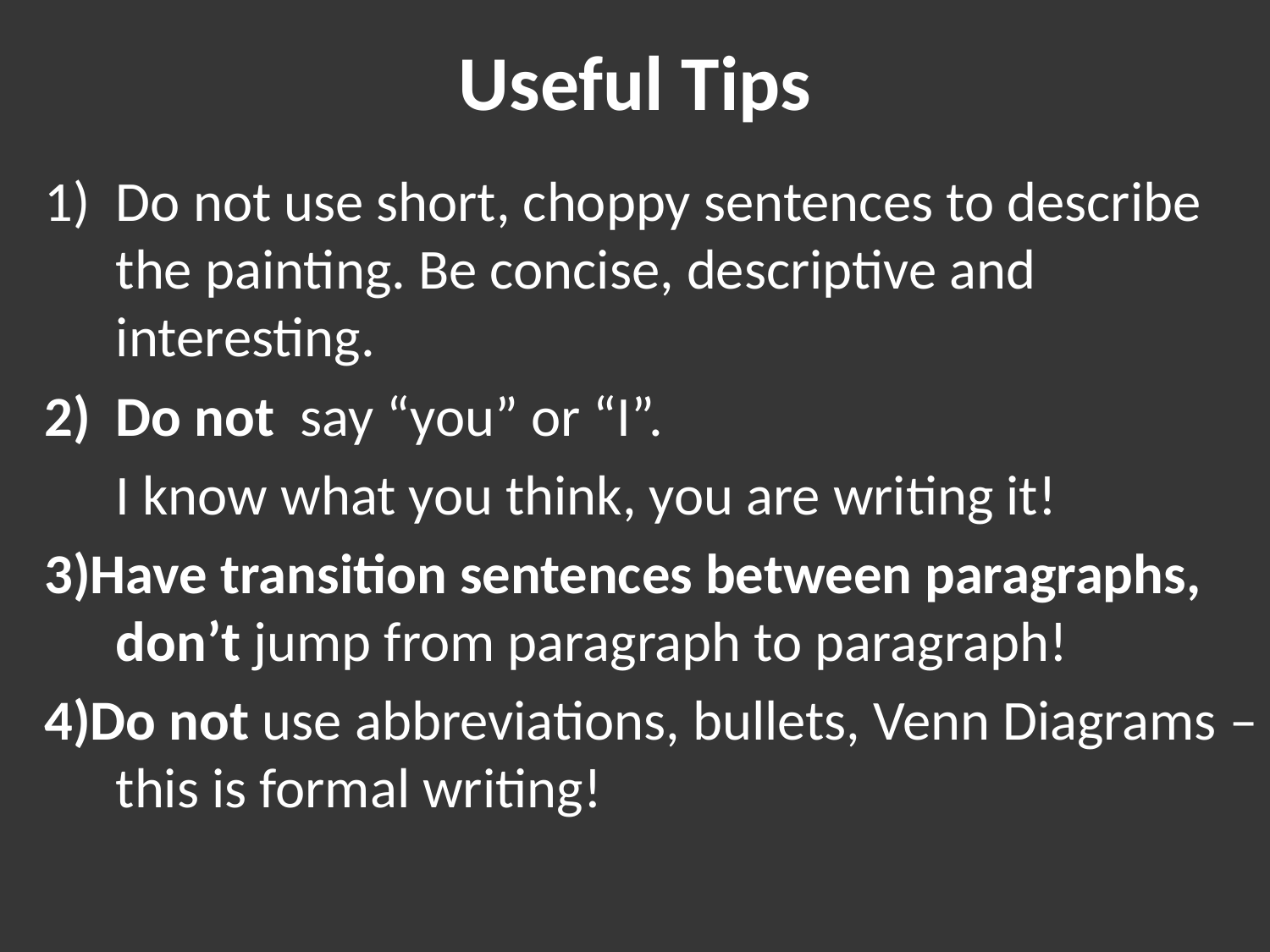

# Useful Tips
Do not use short, choppy sentences to describe the painting. Be concise, descriptive and interesting.
Do not  say “you” or “I”.
	I know what you think, you are writing it!
3)Have transition sentences between paragraphs, don’t jump from paragraph to paragraph!
4)Do not use abbreviations, bullets, Venn Diagrams – this is formal writing!